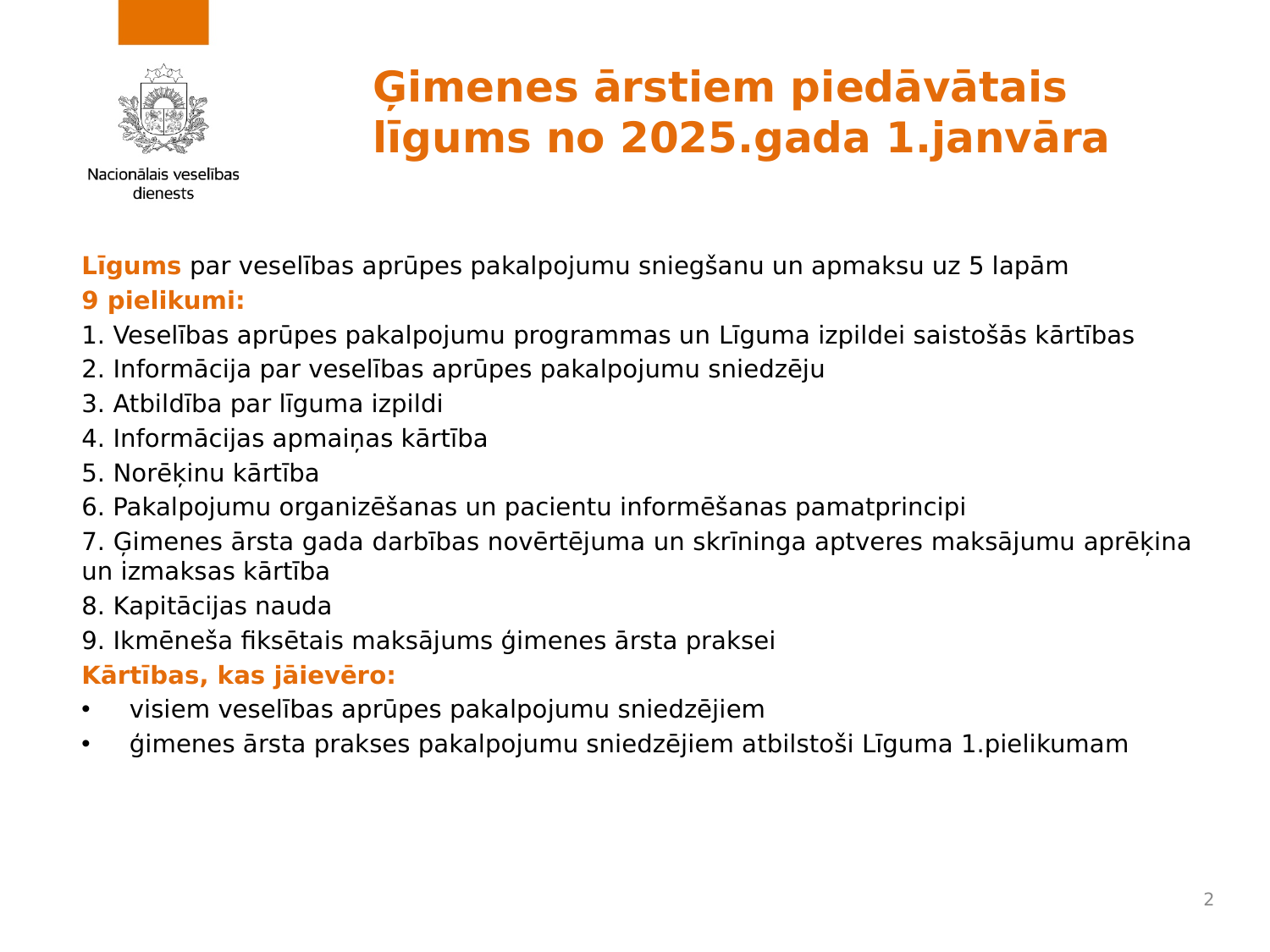

# Ģimenes ārstiem piedāvātais līgums no 2025.gada 1.janvāra
Līgums par veselības aprūpes pakalpojumu sniegšanu un apmaksu uz 5 lapām
9 pielikumi:
1. Veselības aprūpes pakalpojumu programmas un Līguma izpildei saistošās kārtības
2. Informācija par veselības aprūpes pakalpojumu sniedzēju
3. Atbildība par līguma izpildi
4. Informācijas apmaiņas kārtība
5. Norēķinu kārtība
6. Pakalpojumu organizēšanas un pacientu informēšanas pamatprincipi
7. Ģimenes ārsta gada darbības novērtējuma un skrīninga aptveres maksājumu aprēķina un izmaksas kārtība
8. Kapitācijas nauda
9. Ikmēneša fiksētais maksājums ģimenes ārsta praksei
Kārtības, kas jāievēro:
visiem veselības aprūpes pakalpojumu sniedzējiem
ģimenes ārsta prakses pakalpojumu sniedzējiem atbilstoši Līguma 1.pielikumam

2